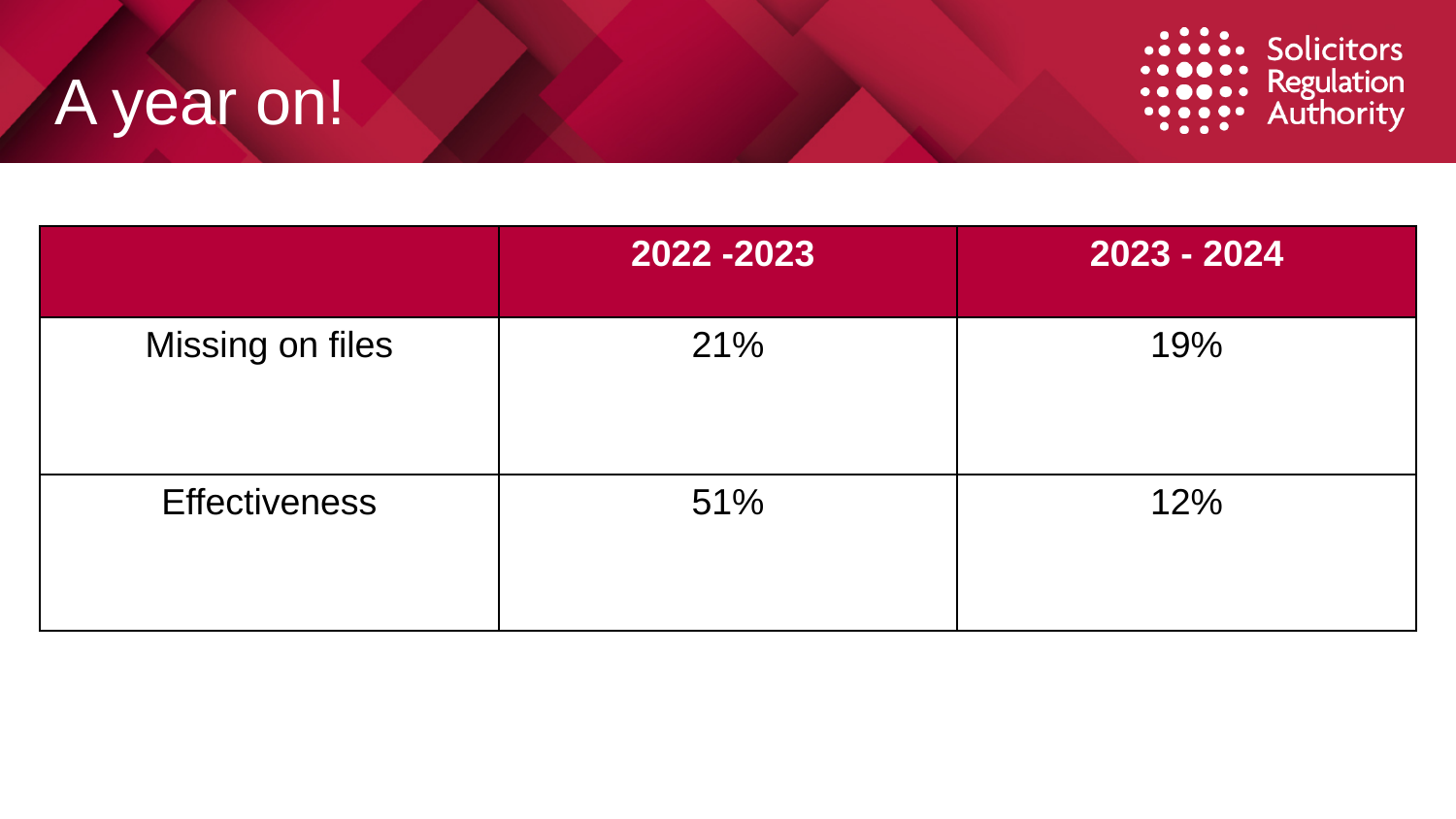

# A year on!
|  | 2022 -2023 | 2023 - 2024 |
| --- | --- | --- |
| Missing on files | 21% | 19% |
| Effectiveness | 51% | 12% |